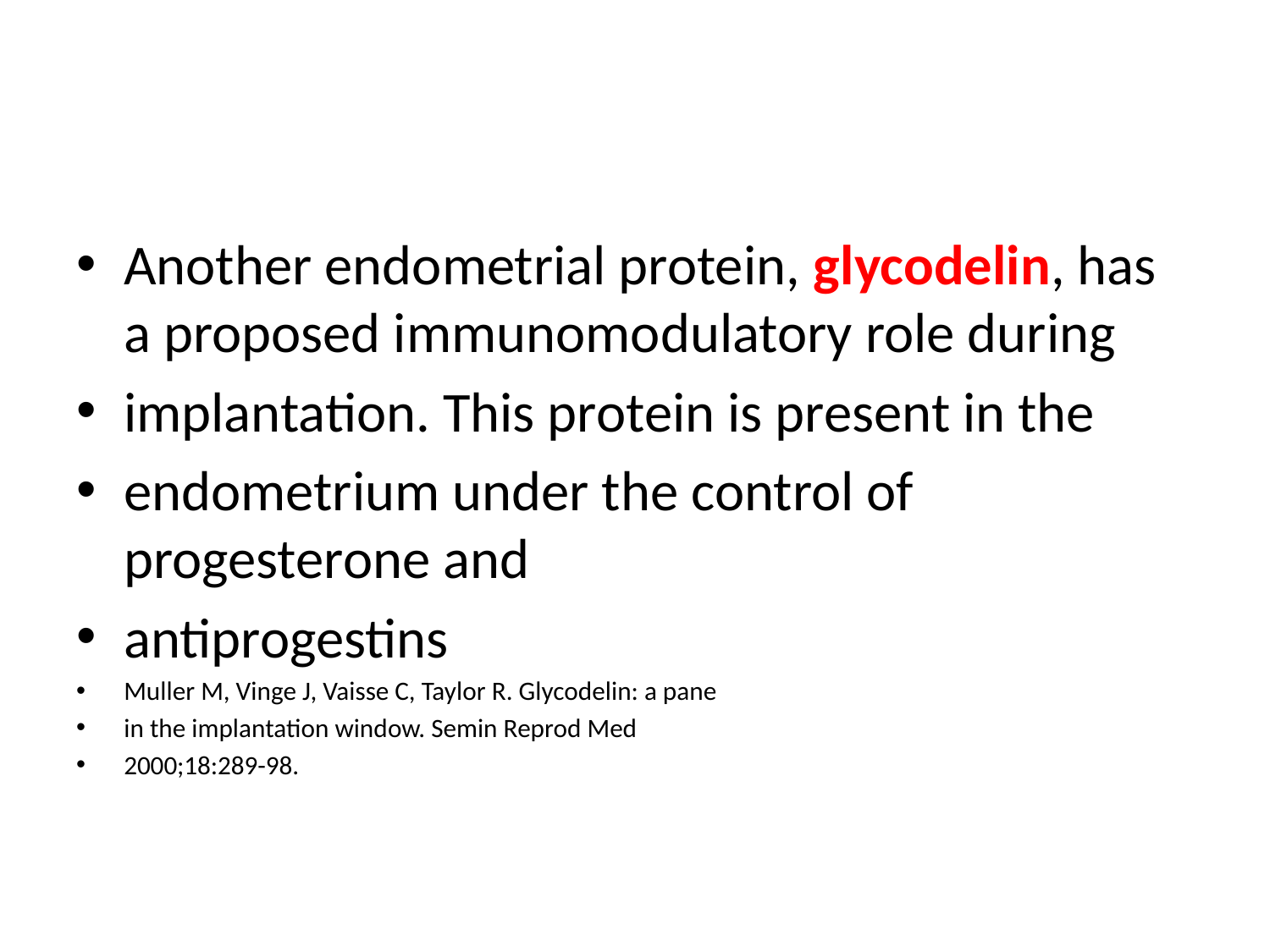

#
Another endometrial protein, glycodelin, has a proposed immunomodulatory role during
implantation. This protein is present in the
endometrium under the control of progesterone and
antiprogestins
Muller M, Vinge J, Vaisse C, Taylor R. Glycodelin: a pane
in the implantation window. Semin Reprod Med
2000;18:289-98.